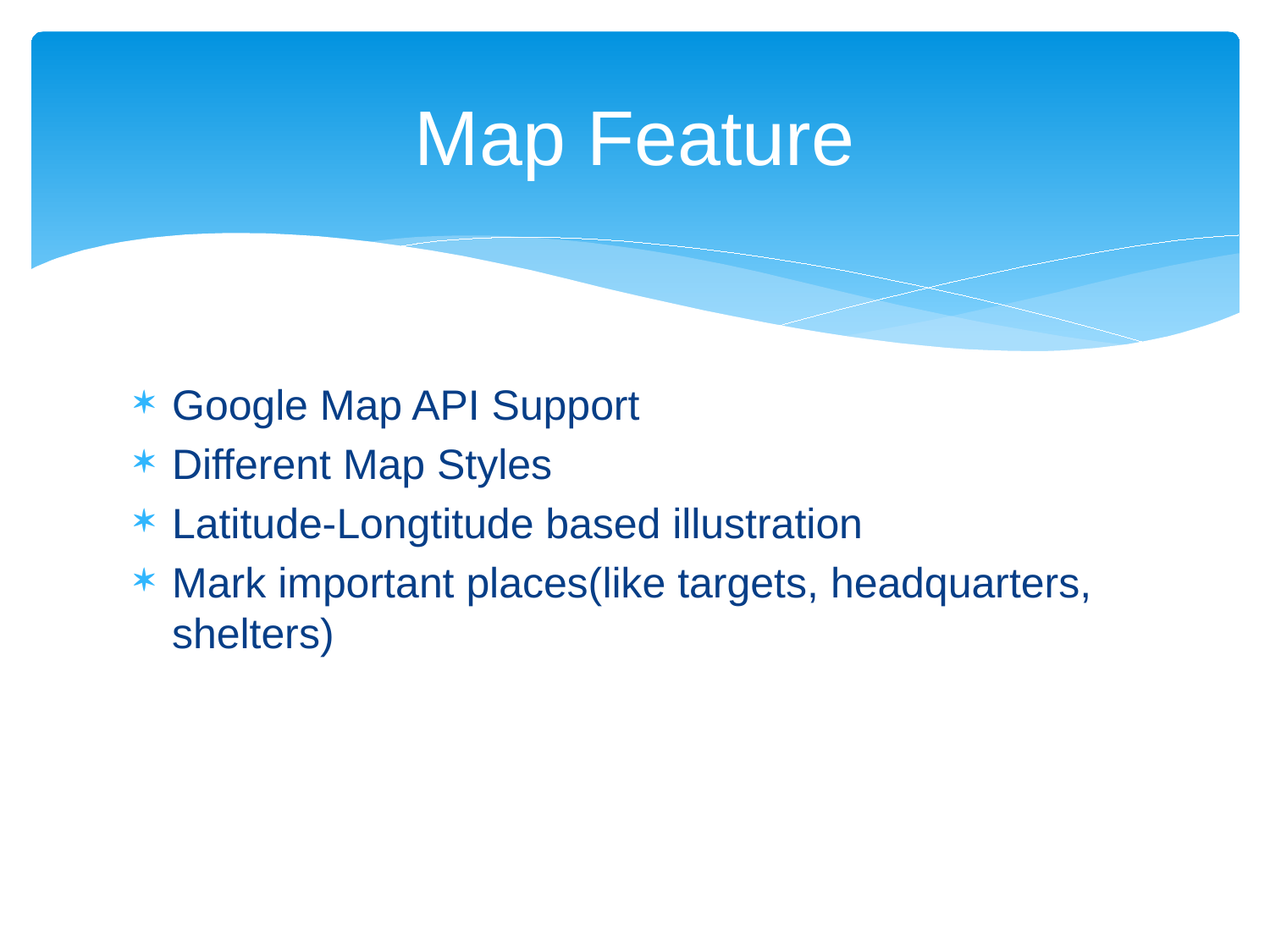

# Map Feature
Google Map API Support
Different Map Styles
Latitude-Longtitude based illustration
Mark important places(like targets, headquarters, shelters)